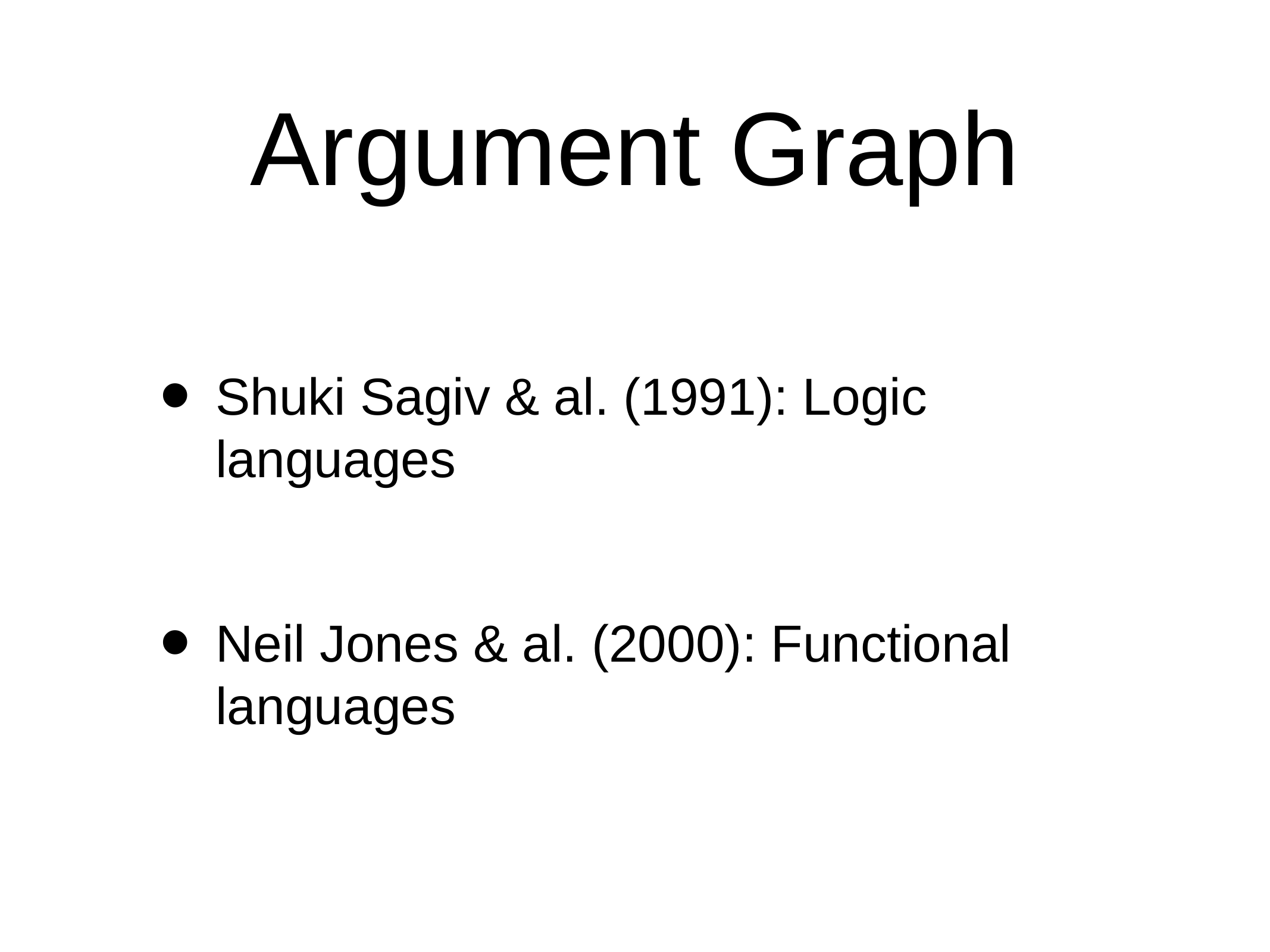

# Argument Graph
Shuki Sagiv & al. (1991): Logic languages

Neil Jones & al. (2000): Functional languages